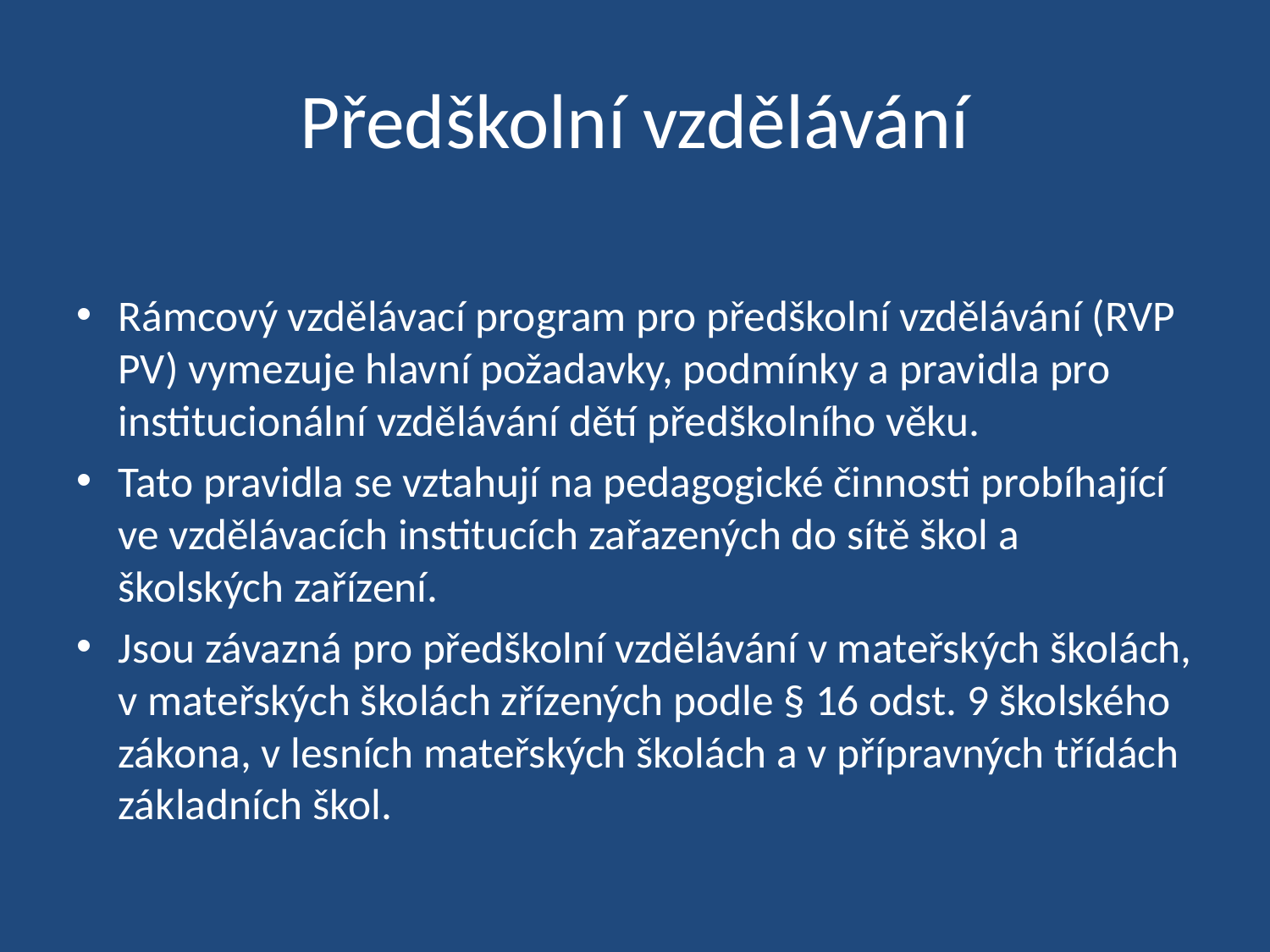

# Předškolní vzdělávání

Rámcový vzdělávací program pro předškolní vzdělávání (RVP PV) vymezuje hlavní požadavky, podmínky a pravidla pro institucionální vzdělávání dětí předškolního věku.
Tato pravidla se vztahují na pedagogické činnosti probíhající ve vzdělávacích institucích zařazených do sítě škol a školských zařízení.
Jsou závazná pro předškolní vzdělávání v mateřských školách, v mateřských školách zřízených podle § 16 odst. 9 školského zákona, v lesních mateřských školách a v přípravných třídách základních škol.